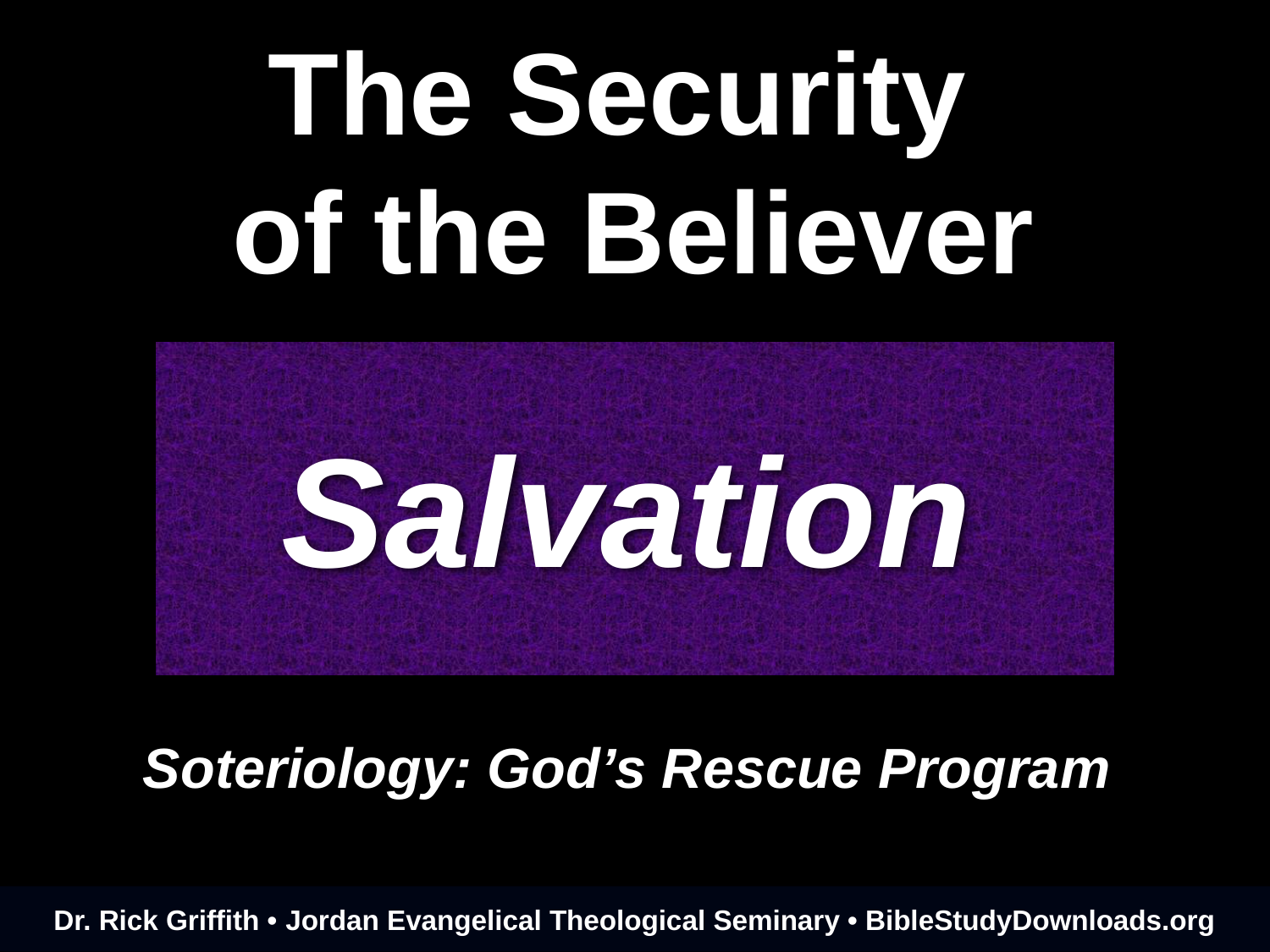

# The Security of the Believer

Salvation
Soteriology: God’s Rescue Program
Dr. Rick Griffith • Jordan Evangelical Theological Seminary • BibleStudyDownloads.org